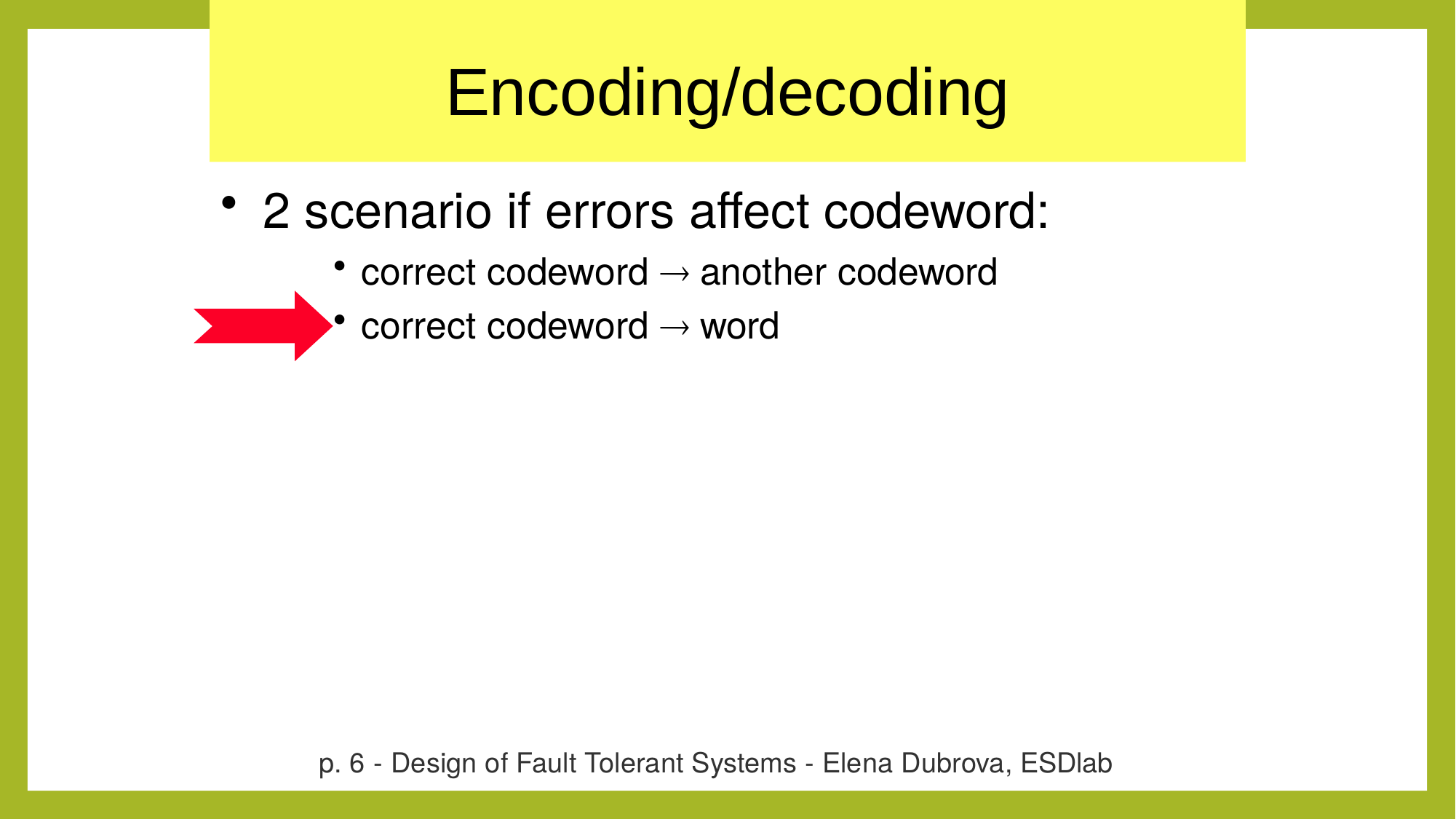

# Encoding/decoding
2 scenario if errors affect codeword:
correct codeword → another codeword
correct codeword → word

p. 6 - Design of Fault Tolerant Systems - Elena Dubrova, ESDlab